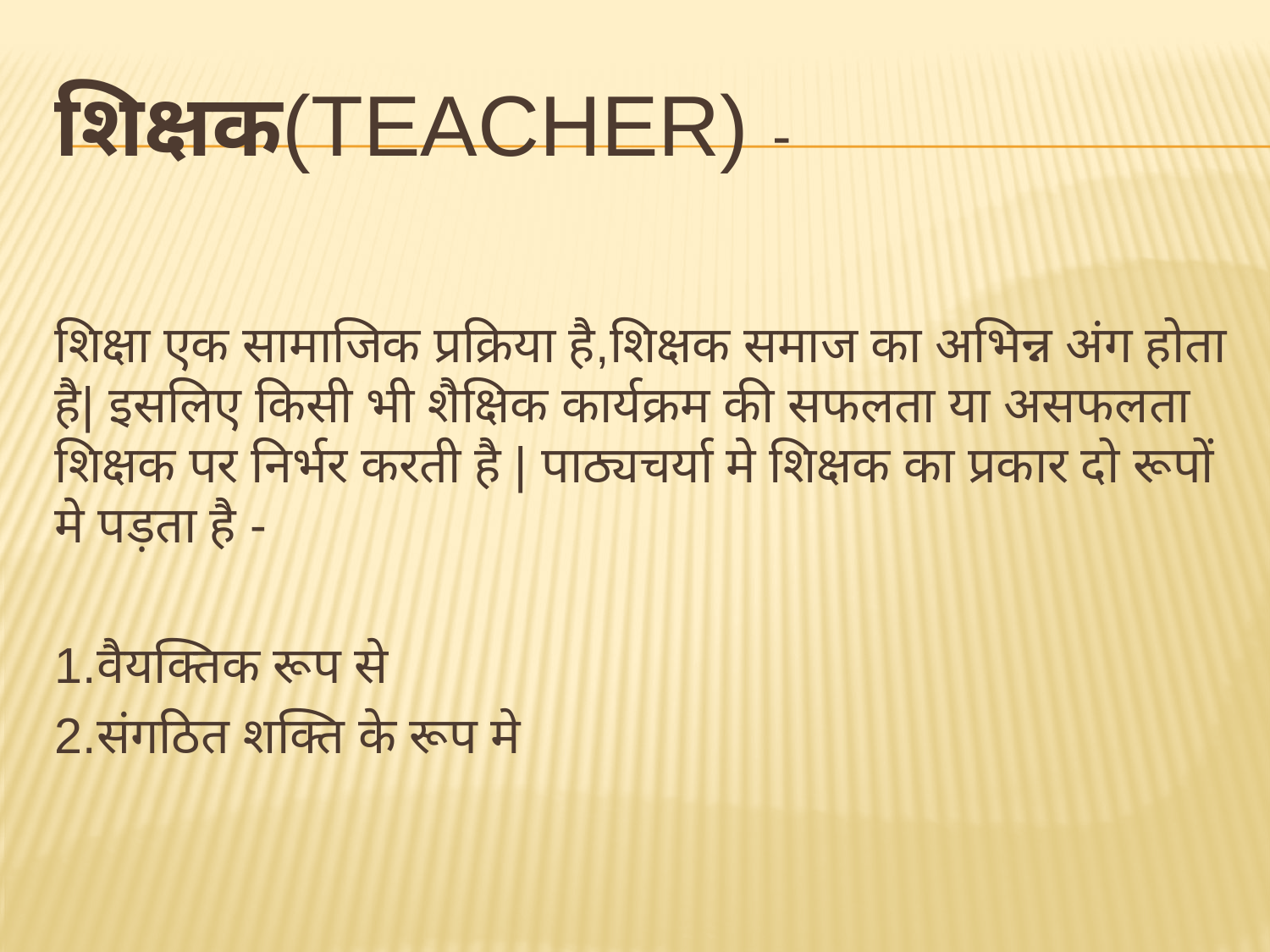

# शिक्षक(Teacher) -
शिक्षा एक सामाजिक प्रक्रिया है,शिक्षक समाज का अभिन्न अंग होता है| इसलिए किसी भी शैक्षिक कार्यक्रम की सफलता या असफलता शिक्षक पर निर्भर करती है | पाठ्यचर्या मे शिक्षक का प्रकार दो रूपों मे पड़ता है -

1.वैयक्तिक रूप से
2.संगठित शक्ति के रूप मे